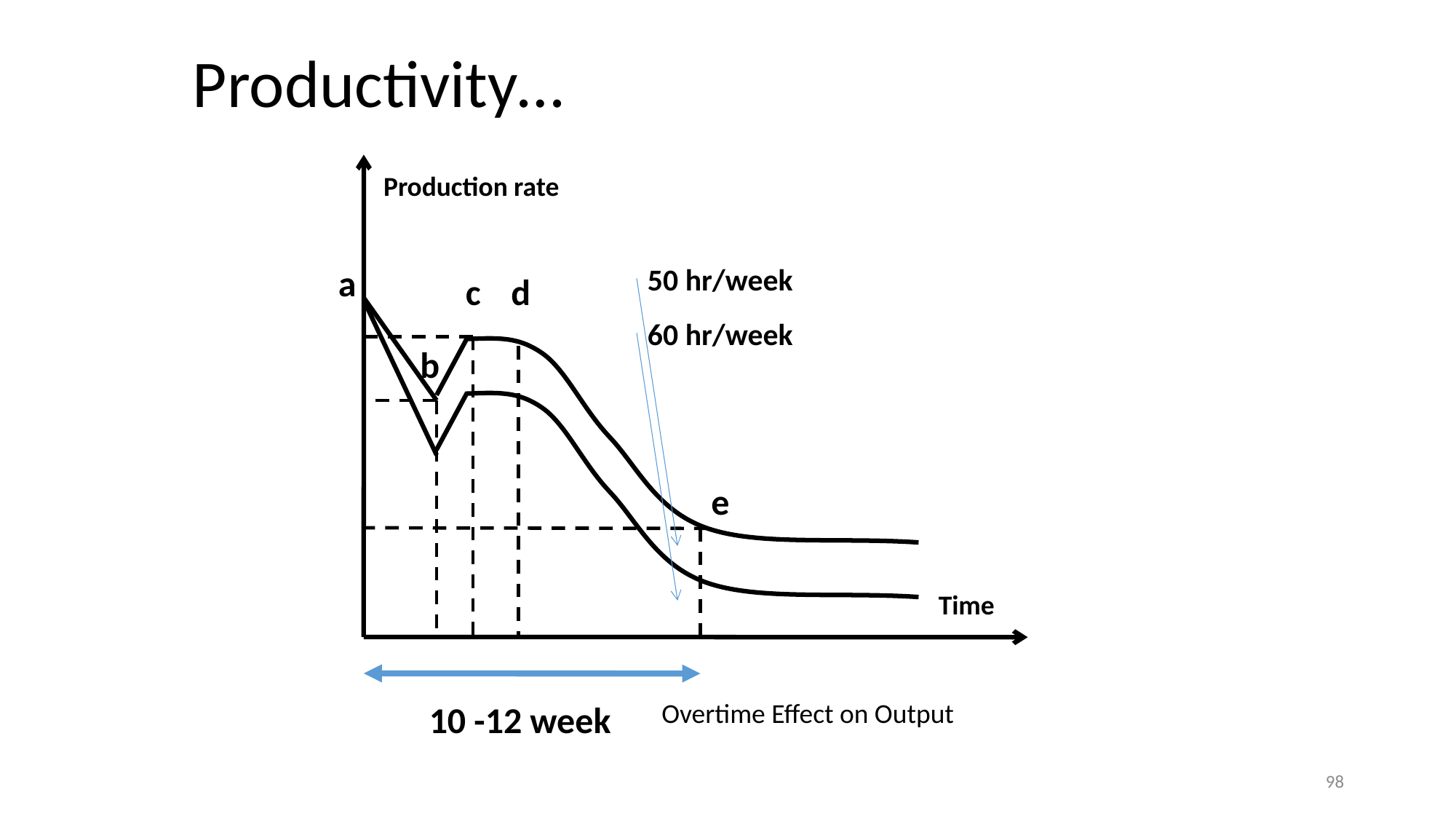

# Productivity…
Production rate
50 hr/week
a
c
d
60 hr/week

b

e
Time
Overtime Effect on Output
10 -12 week
98